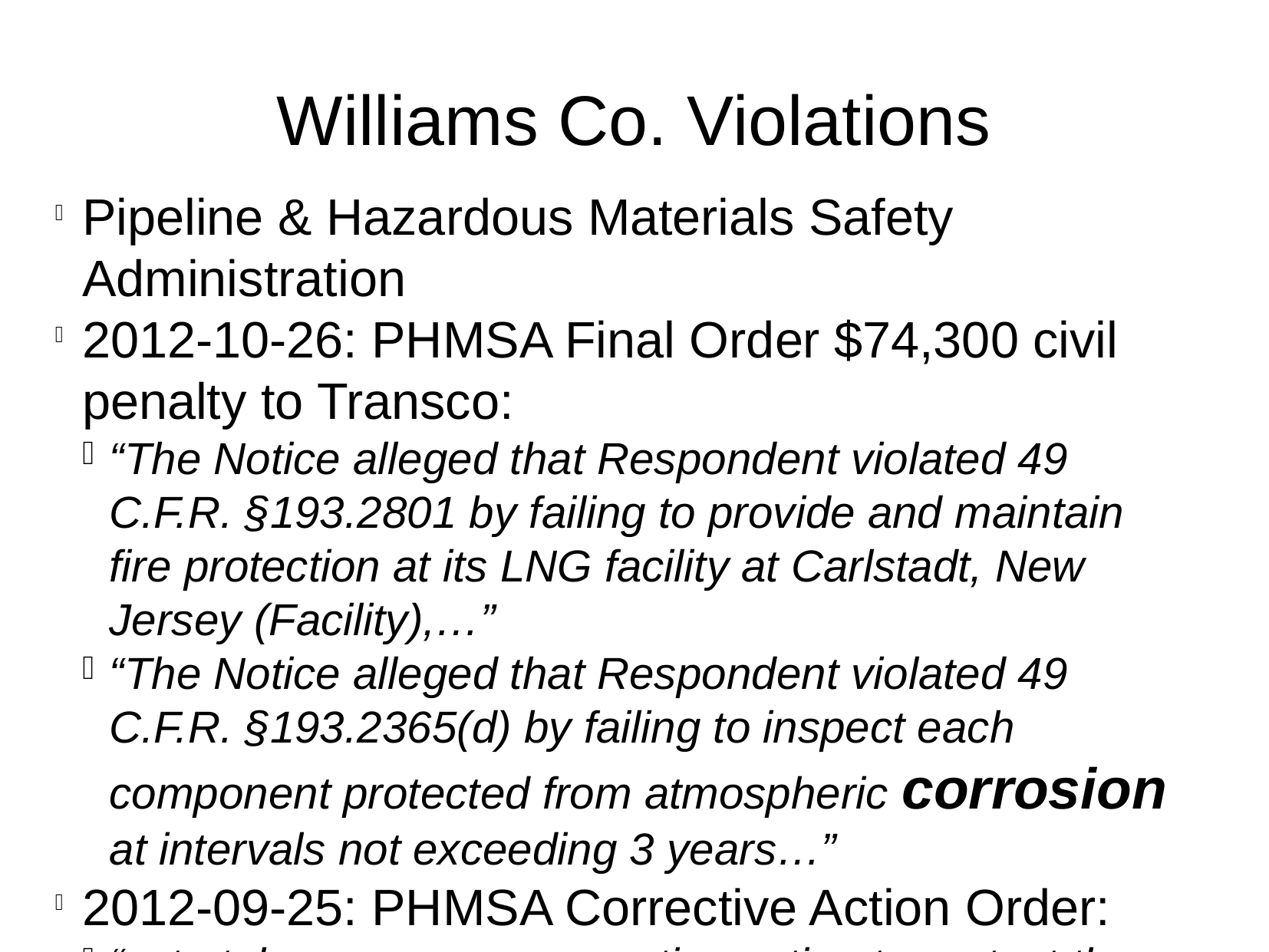

Williams Co. Violations
Pipeline & Hazardous Materials Safety Administration
2012-10-26: PHMSA Final Order $74,300 civil penalty to Transco:
“The Notice alleged that Respondent violated 49 C.F.R. §193.2801 by failing to provide and maintain fire protection at its LNG facility at Carlstadt, New Jersey (Facility),…”
“The Notice alleged that Respondent violated 49 C.F.R. §193.2365(d) by failing to inspect each component protected from atmospheric corrosion at intervals not exceeding 3 years…”
2012-09-25: PHMSA Corrective Action Order:
“…to take necessary corrective action to protect the public, property, and the environment from potential hazards associated with a failure involving the Williams Transco Pipe Line (TPL) interstate natural gas pipeline system.”